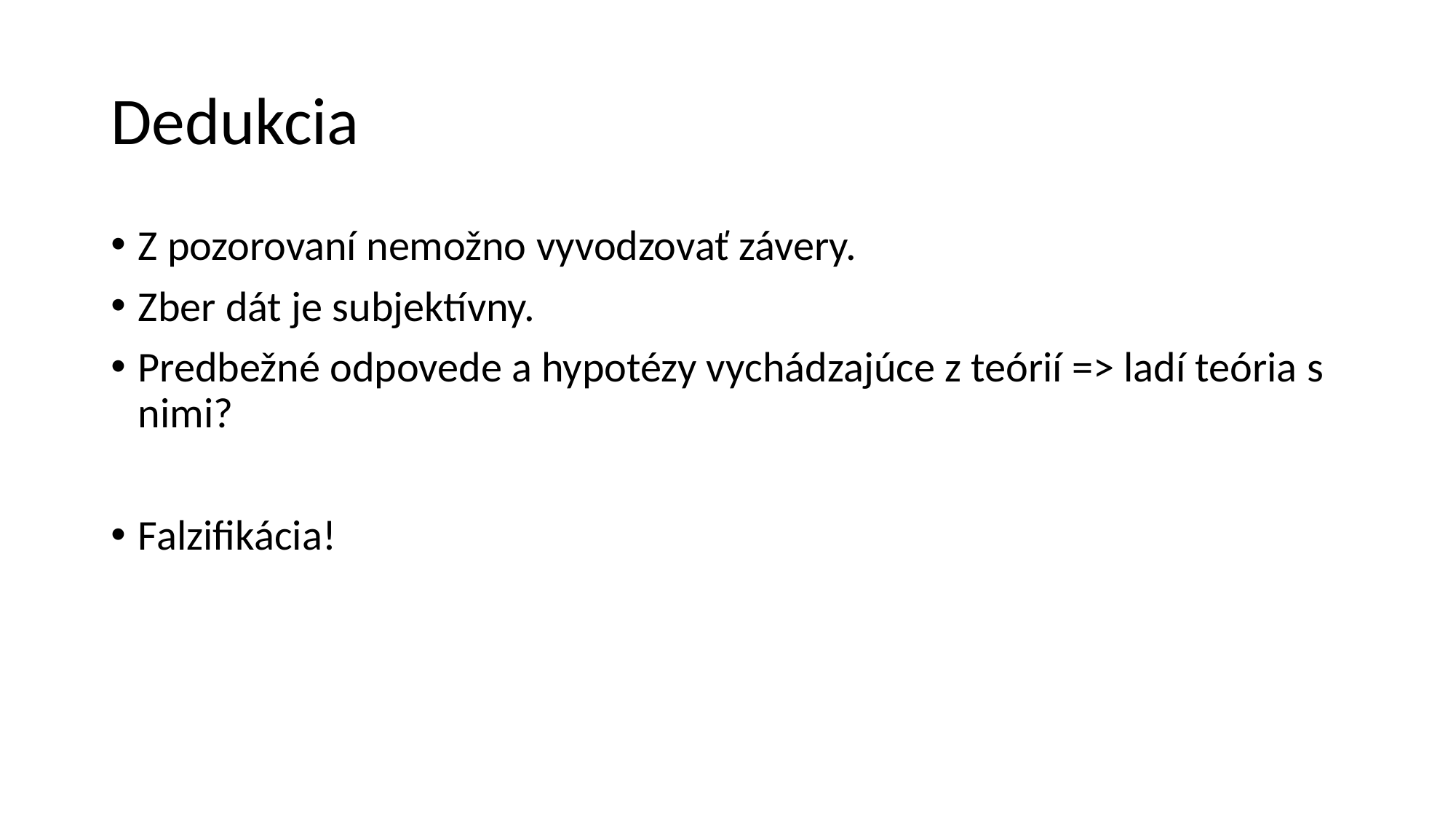

# Dedukcia
Z pozorovaní nemožno vyvodzovať závery.
Zber dát je subjektívny.
Predbežné odpovede a hypotézy vychádzajúce z teórií => ladí teória s nimi?

Falzifikácia!